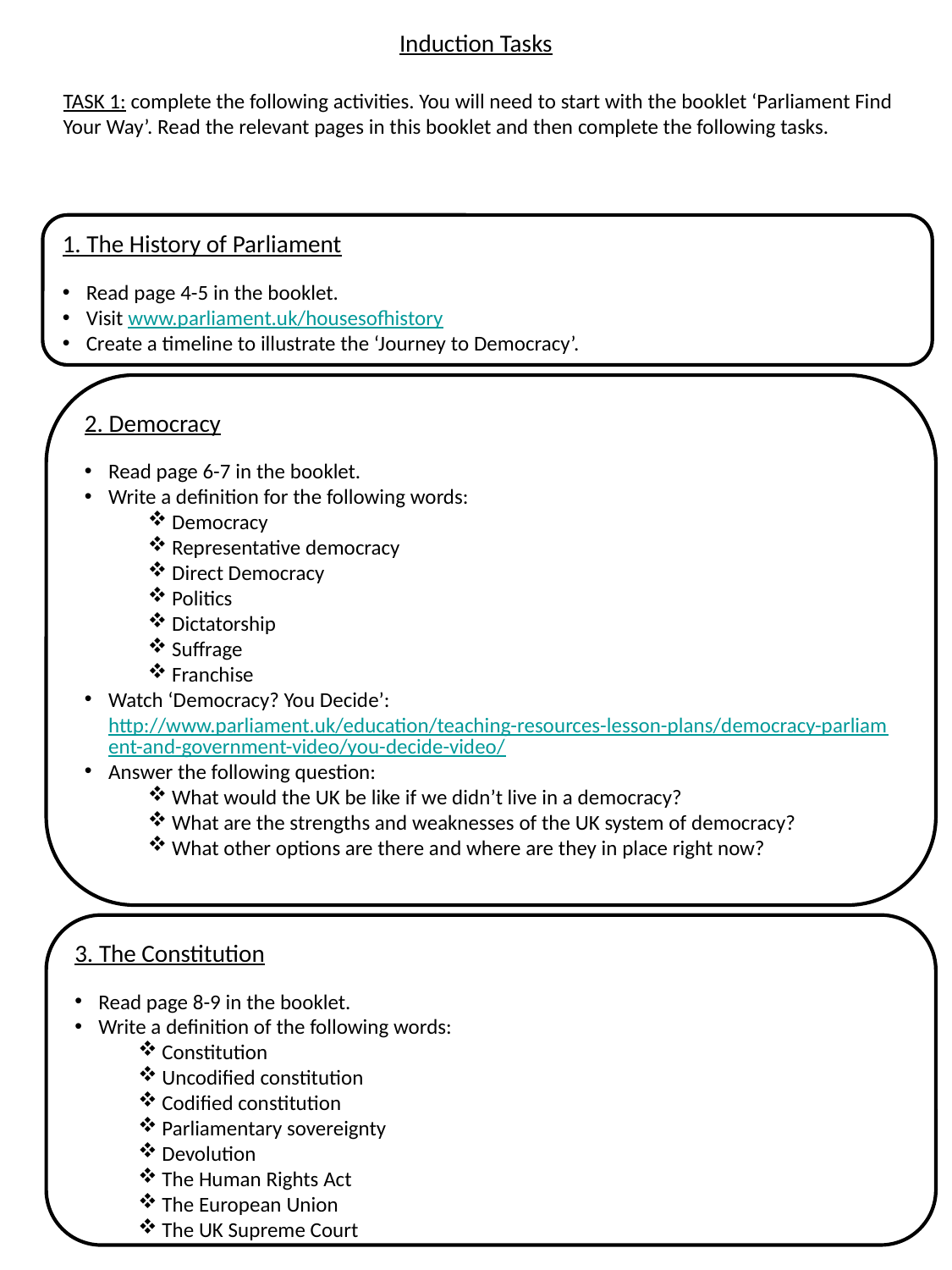

# Induction Tasks
TASK 1: complete the following activities. You will need to start with the booklet ‘Parliament Find Your Way’. Read the relevant pages in this booklet and then complete the following tasks.
1. The History of Parliament

Read page 4-5 in the booklet.
Visit www.parliament.uk/housesofhistory
Create a timeline to illustrate the ‘Journey to Democracy’.
2. Democracy

Read page 6-7 in the booklet.
Write a definition for the following words:
Democracy
Representative democracy
Direct Democracy
Politics
Dictatorship
Suffrage
Franchise
Watch ‘Democracy? You Decide’: http://www.parliament.uk/education/teaching-resources-lesson-plans/democracy-parliament-and-government-video/you-decide-video/
Answer the following question:
What would the UK be like if we didn’t live in a democracy?
What are the strengths and weaknesses of the UK system of democracy?
What other options are there and where are they in place right now?

3. The Constitution

Read page 8-9 in the booklet.
Write a definition of the following words:
Constitution
Uncodified constitution
Codified constitution
Parliamentary sovereignty
Devolution
The Human Rights Act
The European Union
The UK Supreme Court